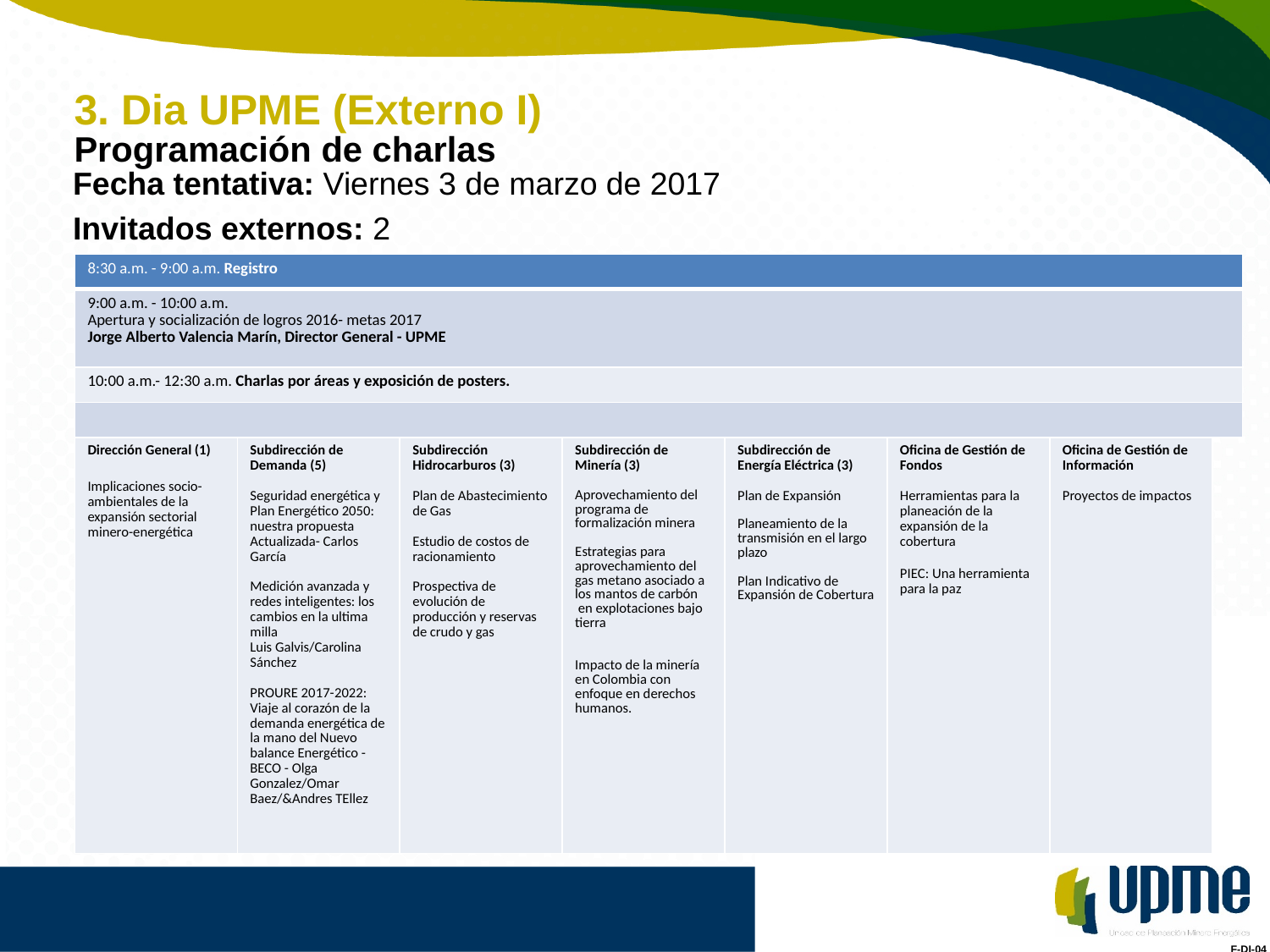

# 3. Dia UPME (Externo I)
Programación de charlas
Fecha tentativa: Viernes 3 de marzo de 2017
Invitados externos: 2
| 8:30 a.m. - 9:00 a.m. Registro |  |  |  |  |  |  |  |
| --- | --- | --- | --- | --- | --- | --- | --- |
| 9:00 a.m. - 10:00 a.m. Apertura y socialización de logros 2016- metas 2017 Jorge Alberto Valencia Marín, Director General - UPME |  |  |  |  |  |  |  |
| 10:00 a.m.- 12:30 a.m. Charlas por áreas y exposición de posters. |  |  |  |  |  |  |  |
|  |  |  |  |  |  |  |  |
| Dirección General (1)     Implicaciones socio-ambientales de la expansión sectorial minero-energética | Subdirección de Demanda (5) Seguridad energética y Plan Energético 2050: nuestra propuesta Actualizada- Carlos García Medición avanzada y redes inteligentes: los cambios en la ultima milla Luis Galvis/Carolina Sánchez PROURE 2017-2022: Viaje al corazón de la demanda energética de la mano del Nuevo balance Energético -BECO - Olga Gonzalez/Omar Baez/&Andres TEllez | Subdirección Hidrocarburos (3)   Plan de Abastecimiento de Gas Estudio de costos de racionamiento Prospectiva de evolución de producción y reservas de crudo y gas | Subdirección de Minería (3)   Aprovechamiento del programa de formalización minera Estrategias para aprovechamiento del gas metano asociado a los mantos de carbón  en explotaciones bajo tierra Impacto de la minería en Colombia con enfoque en derechos humanos. | Subdirección de Energía Eléctrica (3)   Plan de Expansión Planeamiento de la transmisión en el largo plazo Plan Indicativo de Expansión de Cobertura | Oficina de Gestión de Fondos   Herramientas para la planeación de la expansión de la cobertura PIEC: Una herramienta para la paz | Oficina de Gestión de Información   Proyectos de impactos |  |